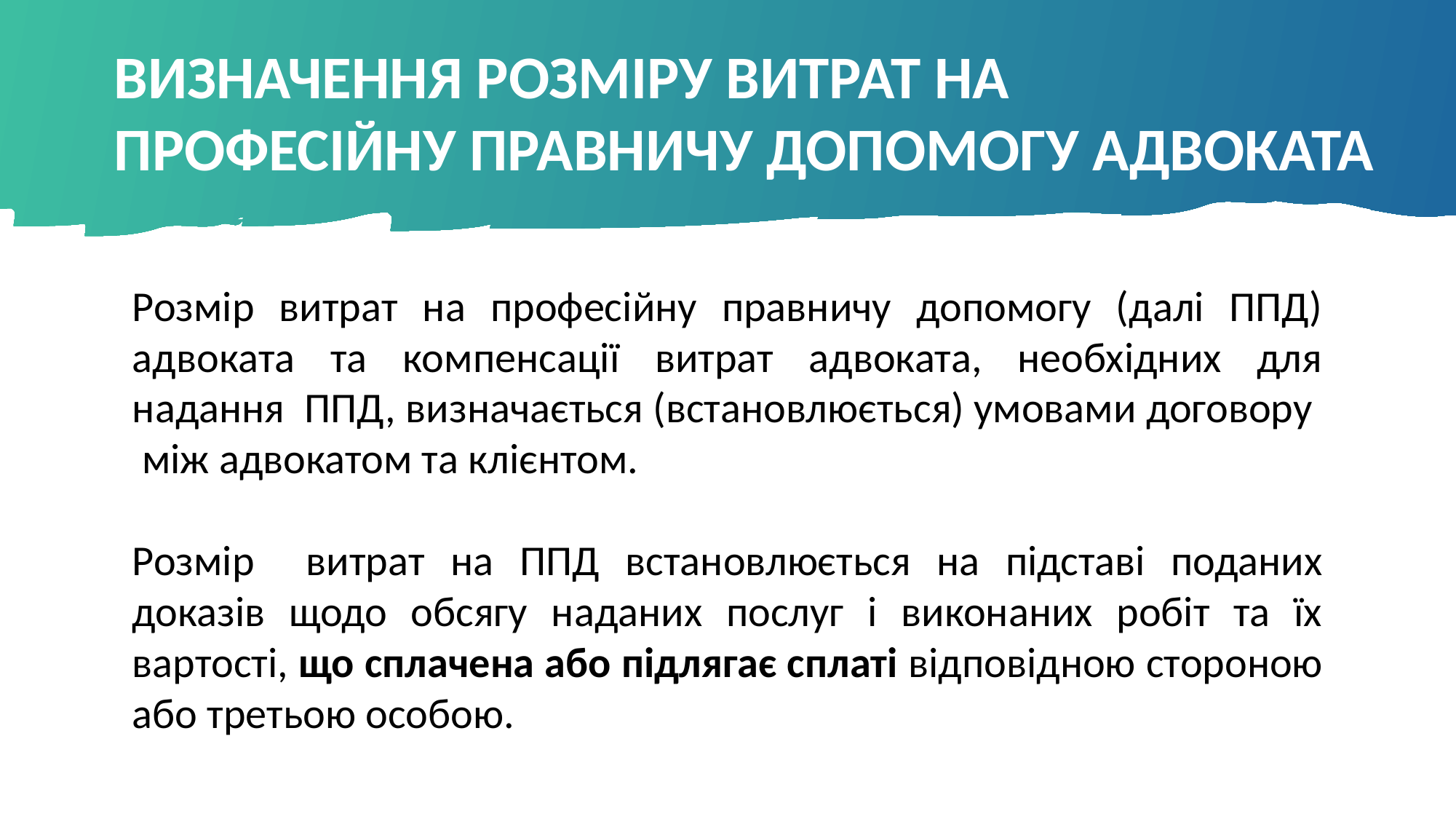

ВИЗНАЧЕННЯ РОЗМІРУ ВИТРАТ НА
ПРОФЕСІЙНУ ПРАВНИЧУ ДОПОМОГУ АДВОКАТА
Розмір витрат на професійну правничу допомогу (далі ППД) адвоката та компенсації витрат адвоката, необхідних для надання  ППД, визначається (встановлюється) умовами договору   між адвокатом та клієнтом.

Розмір  витрат на ППД встановлюється на підставі поданих доказів щодо обсягу наданих послуг і виконаних робіт та їх вартості, що сплачена або підлягає сплаті відповідною стороною або третьою особою.